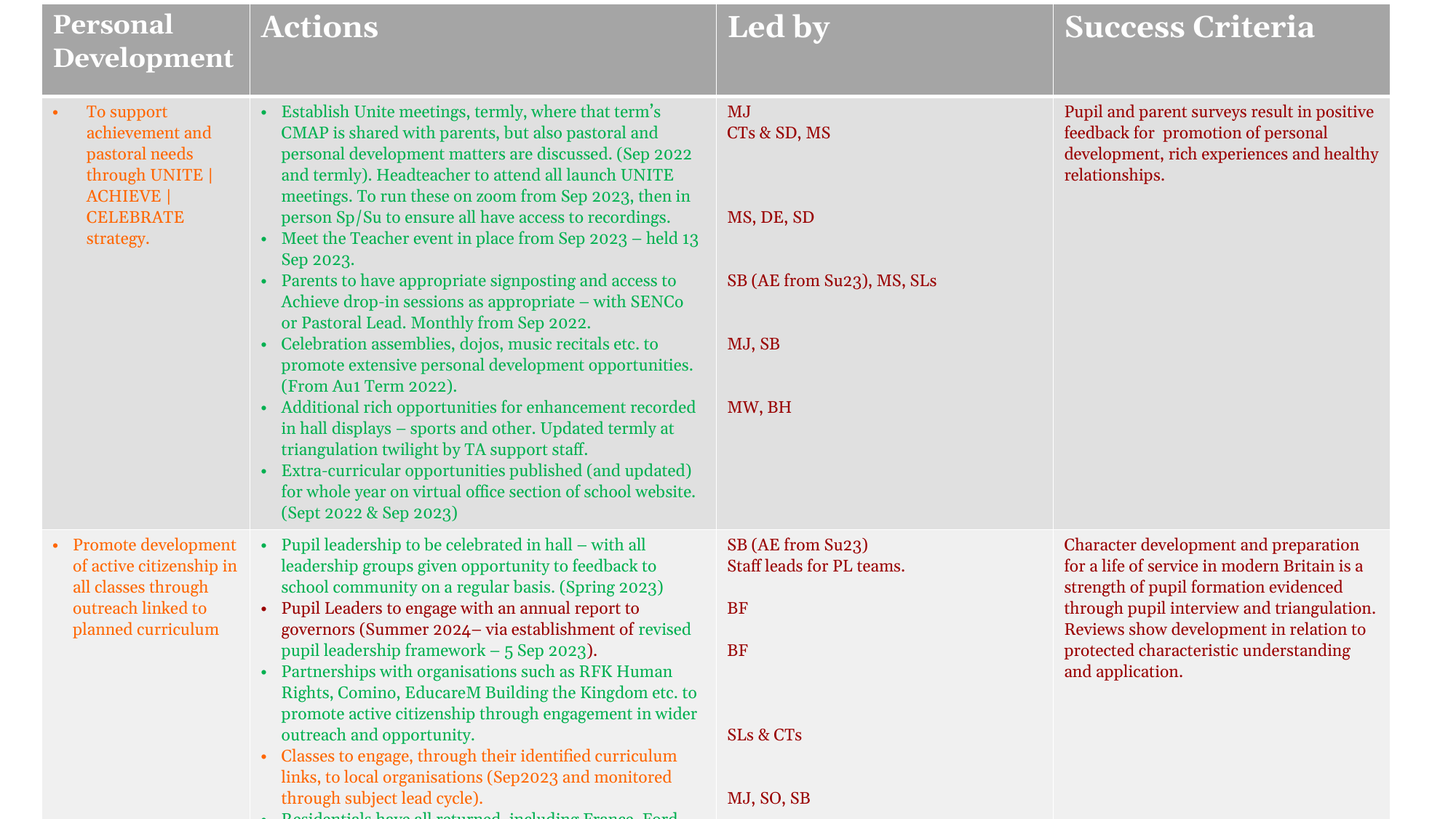

| Personal Development | Actions | Led by | Success Criteria |
| --- | --- | --- | --- |
| To support achievement and pastoral needs through UNITE | ACHIEVE | CELEBRATE strategy. | Establish Unite meetings, termly, where that term’s CMAP is shared with parents, but also pastoral and personal development matters are discussed. (Sep 2022 and termly). Headteacher to attend all launch UNITE meetings. To run these on zoom from Sep 2023, then in person Sp/Su to ensure all have access to recordings. Meet the Teacher event in place from Sep 2023 – held 13 Sep 2023. Parents to have appropriate signposting and access to Achieve drop-in sessions as appropriate – with SENCo or Pastoral Lead. Monthly from Sep 2022. Celebration assemblies, dojos, music recitals etc. to promote extensive personal development opportunities. (From Au1 Term 2022). Additional rich opportunities for enhancement recorded in hall displays – sports and other. Updated termly at triangulation twilight by TA support staff. Extra-curricular opportunities published (and updated) for whole year on virtual office section of school website. (Sept 2022 & Sep 2023) | MJ CTs & SD, MS MS, DE, SD SB (AE from Su23), MS, SLs MJ, SB MW, BH | Pupil and parent surveys result in positive feedback for promotion of personal development, rich experiences and healthy relationships. |
| Promote development of active citizenship in all classes through outreach linked to planned curriculum | Pupil leadership to be celebrated in hall – with all leadership groups given opportunity to feedback to school community on a regular basis. (Spring 2023) Pupil Leaders to engage with an annual report to governors (Summer 2024– via establishment of revised pupil leadership framework – 5 Sep 2023). Partnerships with organisations such as RFK Human Rights, Comino, EducareM Building the Kingdom etc. to promote active citizenship through engagement in wider outreach and opportunity. Classes to engage, through their identified curriculum links, to local organisations (Sep2023 and monitored through subject lead cycle). Residentials have all returned, including France, Ford Castle, Kingswood & Big Sleep. | SB (AE from Su23) Staff leads for PL teams. BF BF SLs & CTs MJ, SO, SB | Character development and preparation for a life of service in modern Britain is a strength of pupil formation evidenced through pupil interview and triangulation. Reviews show development in relation to protected characteristic understanding and application. |